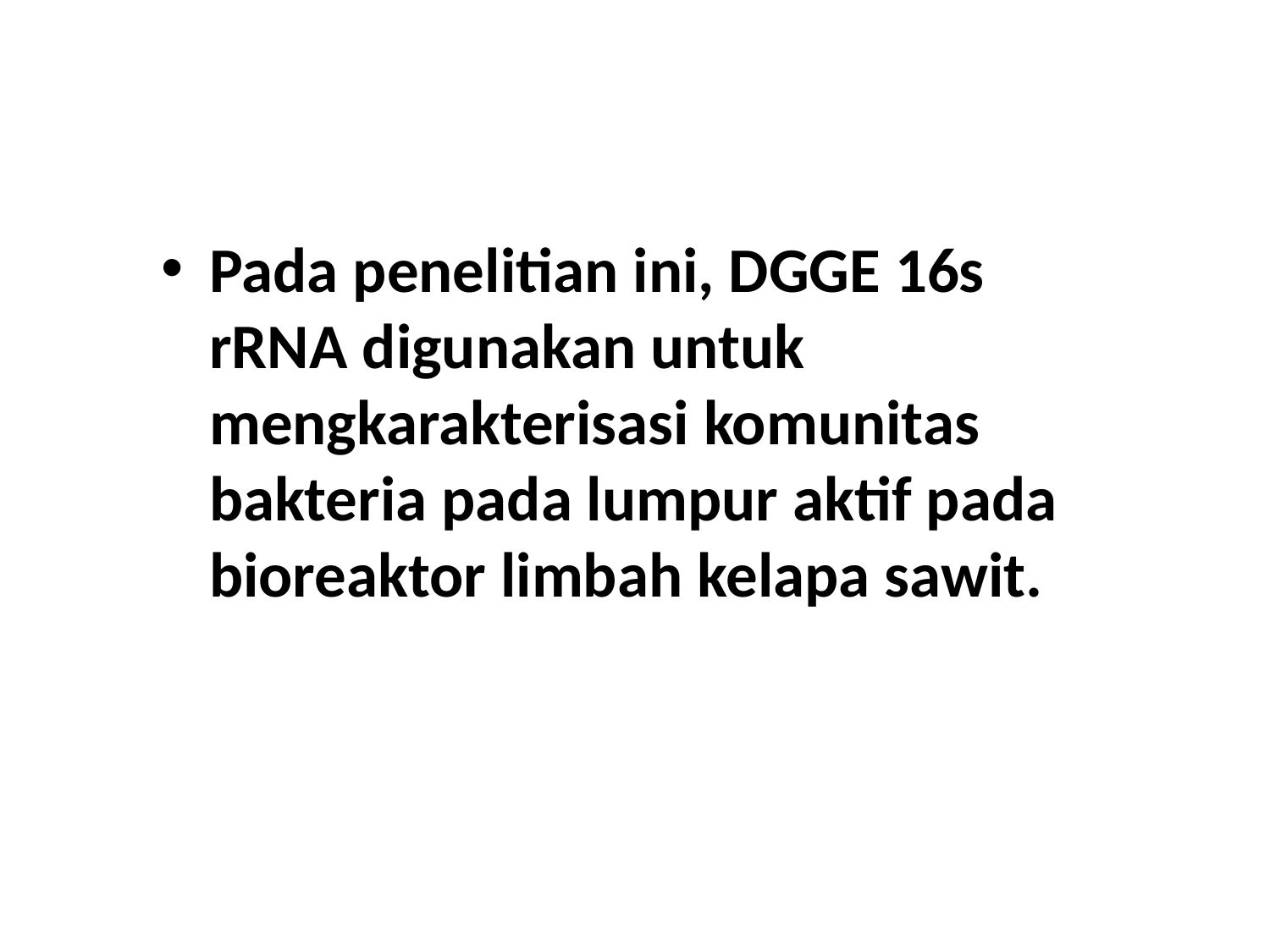

Pada penelitian ini, DGGE 16s rRNA digunakan untuk mengkarakterisasi komunitas bakteria pada lumpur aktif pada bioreaktor limbah kelapa sawit.